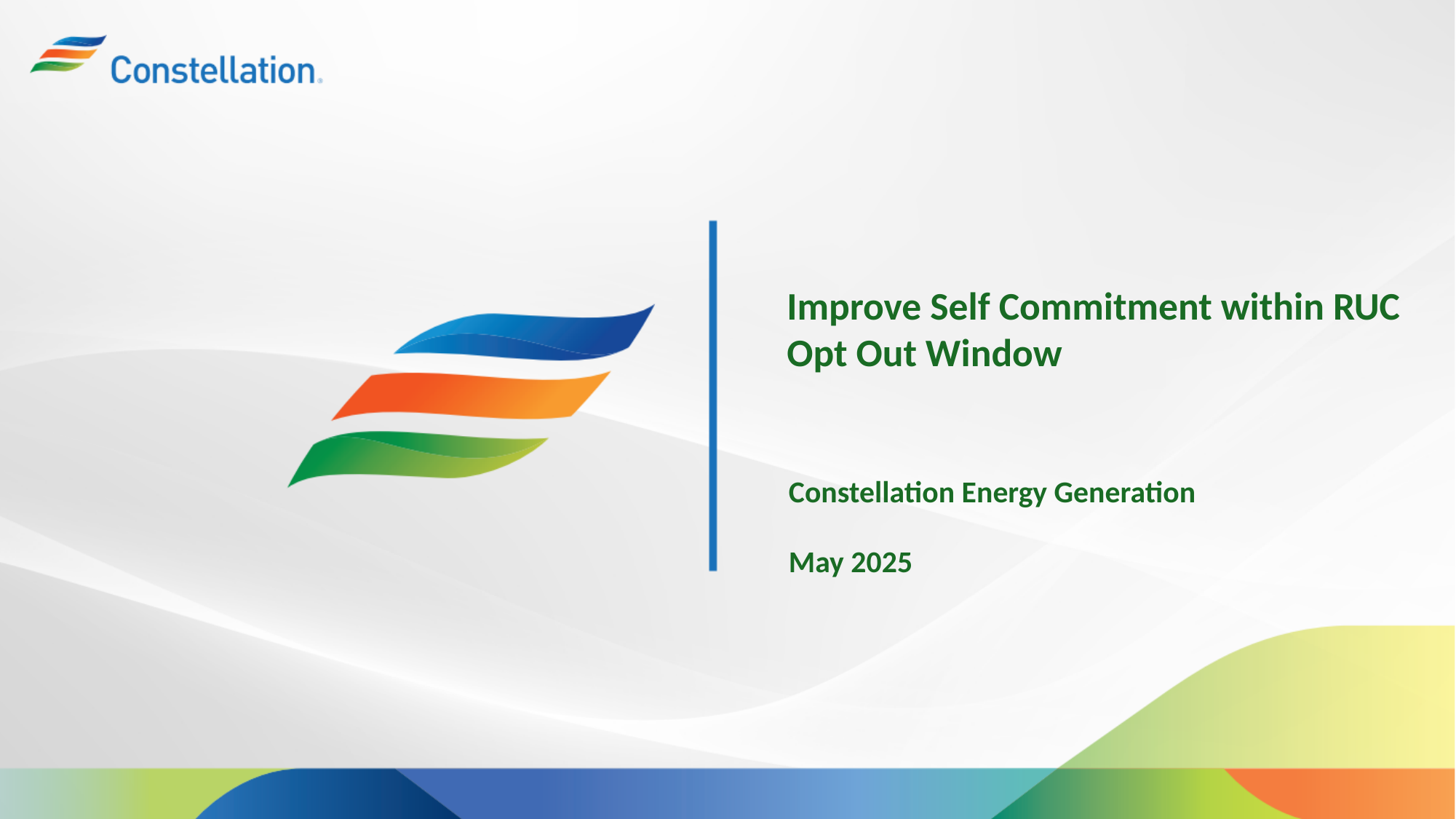

# Improve Self Commitment within RUC Opt Out Window
Constellation Energy Generation
May 2025